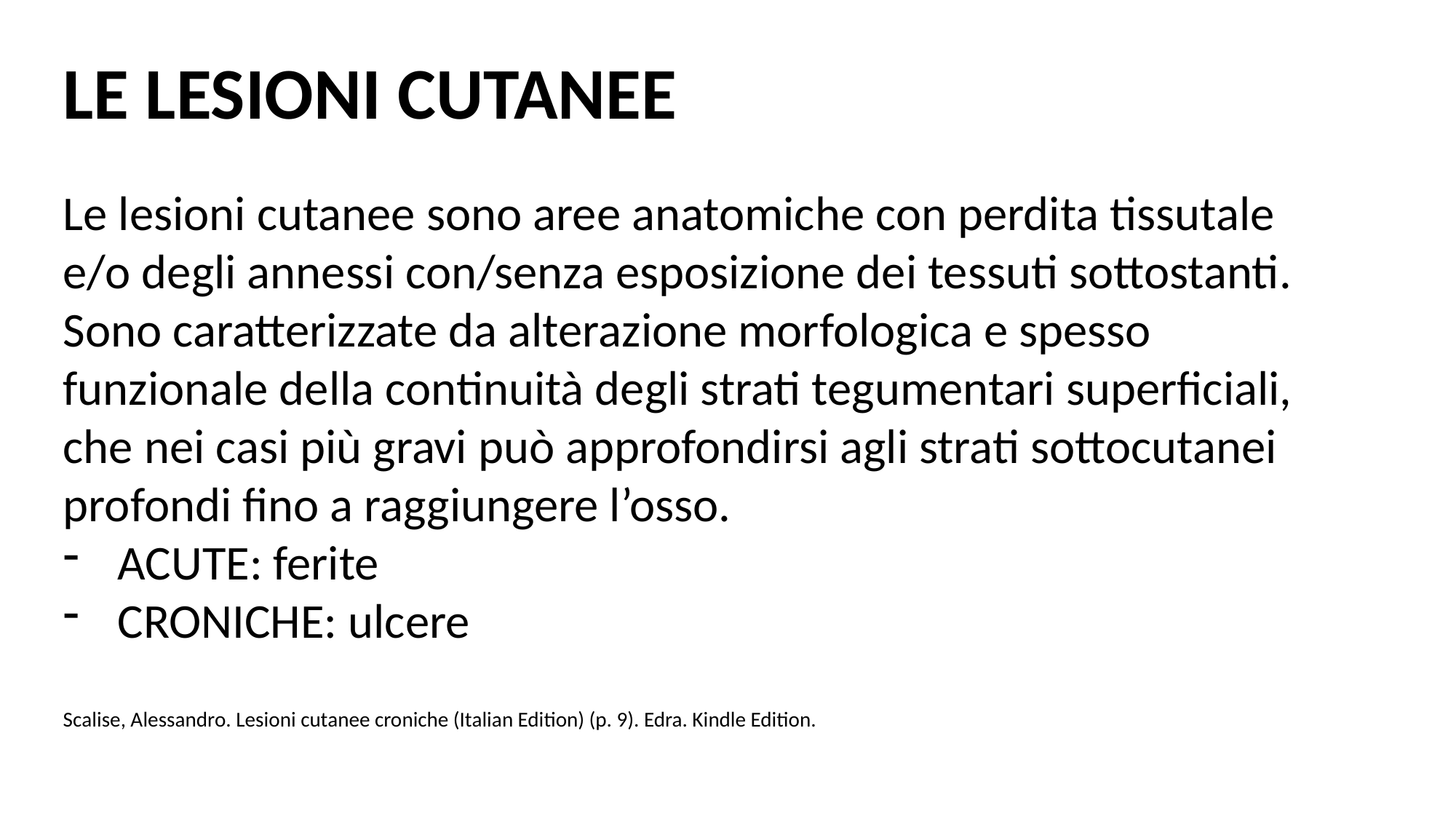

LE LESIONI CUTANEE
Le lesioni cutanee sono aree anatomiche con perdita tissutale e/o degli annessi con/senza esposizione dei tessuti sottostanti. Sono caratterizzate da alterazione morfologica e spesso funzionale della continuità degli strati tegumentari superficiali, che nei casi più gravi può approfondirsi agli strati sottocutanei profondi fino a raggiungere l’osso.
ACUTE: ferite
CRONICHE: ulcere

Scalise, Alessandro. Lesioni cutanee croniche (Italian Edition) (p. 9). Edra. Kindle Edition.